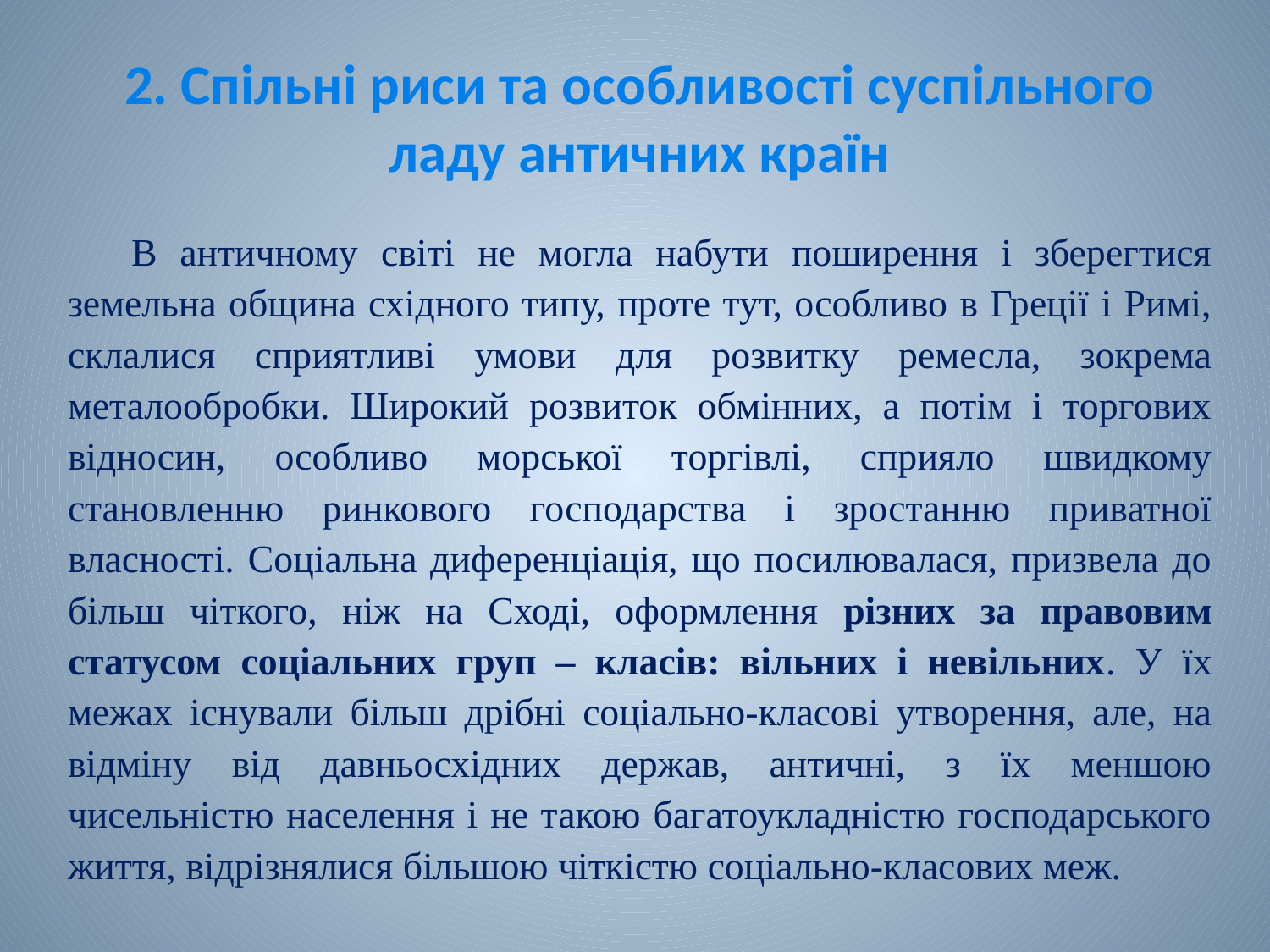

# 2. Спільні риси та особливості суспільного ладу античних країн
В античному світі не могла набути поширення і зберегтися земельна община східного типу, проте тут, особливо в Греції і Римі, склалися сприятливі умови для розвитку ремесла, зокрема металообробки. Широкий розвиток обмінних, а потім і торгових відносин, особливо морської торгівлі, сприяло швидкому становленню ринкового господарства і зростанню приватної власності. Соціальна диференціація, що посилювалася, призвела до більш чіткого, ніж на Сході, оформлення різних за правовим статусом соціальних груп ‒ класів: вільних і невільних. У їх межах існували більш дрібні соціально-класові утворення, але, на відміну від давньосхідних держав, античні, з їх меншою чисельністю населення і не такою багатоукладністю господарського життя, відрізнялися більшою чіткістю соціально-класових меж.